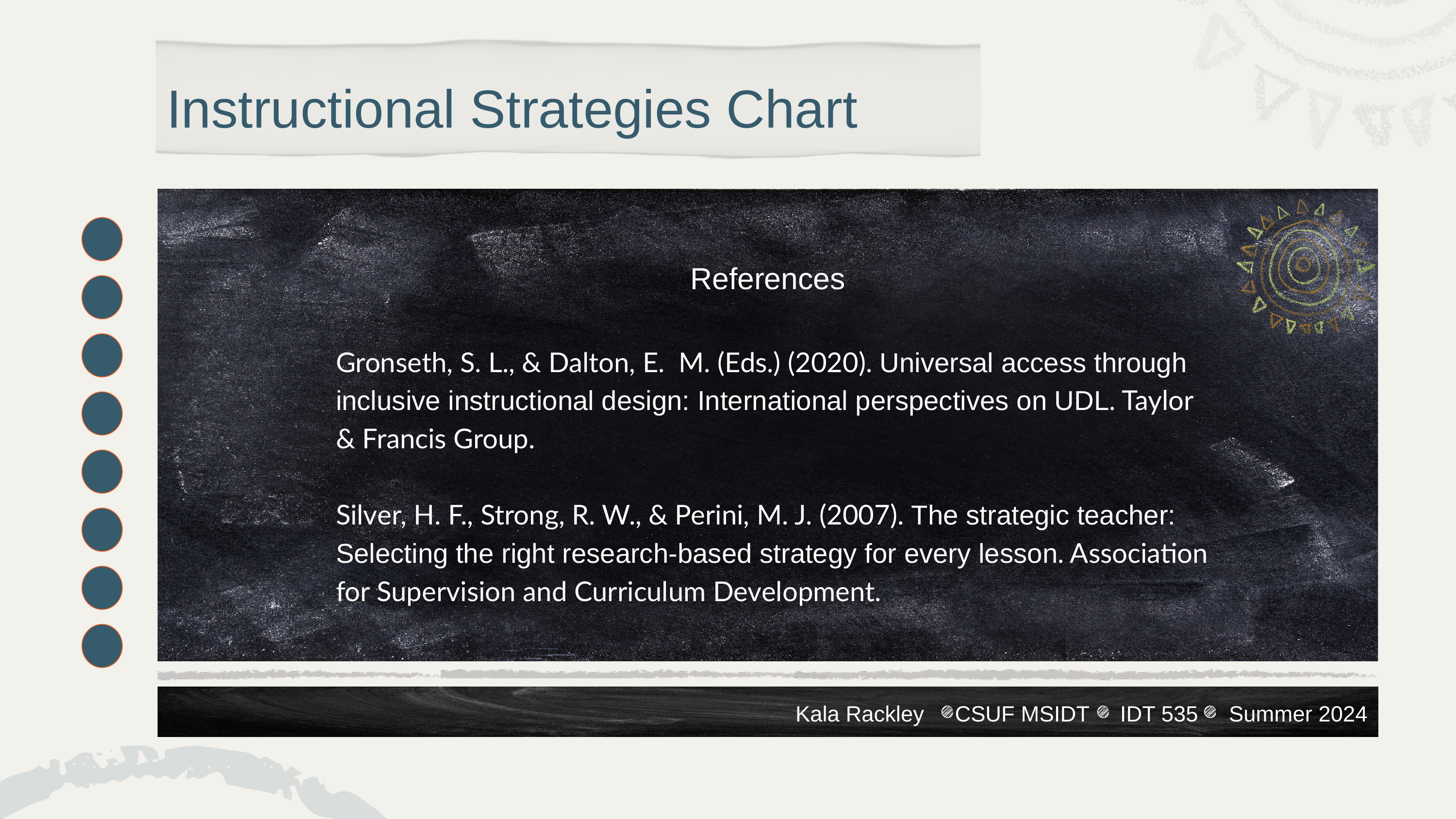

Instructional Strategies Chart

References

Gronseth, S. L., & Dalton, E.  M. (Eds.) (2020). Universal access through inclusive instructional design: International perspectives on UDL. Taylor & Francis Group.

Silver, H. F., Strong, R. W., & Perini, M. J. (2007). The strategic teacher:
Selecting the right research-based strategy for every lesson. Association for Supervision and Curriculum Development.

Kala Rackley     CSUF MSIDT     IDT 535     Summer 2024